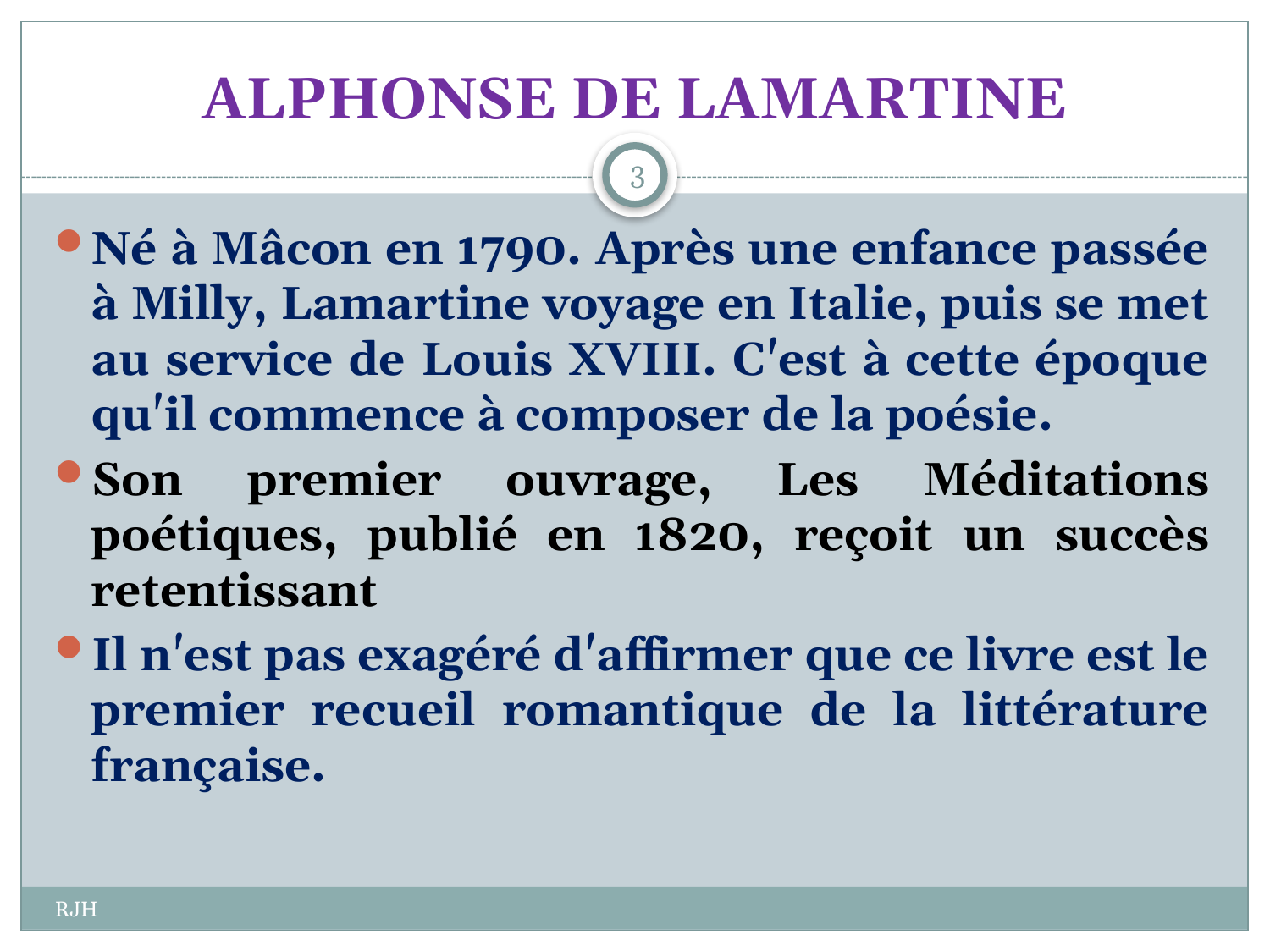

# ALPHONSE DE LAMARTINE
3
Né à Mâcon en 1790. Après une enfance passée à Milly, Lamartine voyage en Italie, puis se met au service de Louis XVIII. C'est à cette époque qu'il commence à composer de la poésie.
Son premier ouvrage, Les Méditations poétiques, publié en 1820, reçoit un succès retentissant
Il n'est pas exagéré d'affirmer que ce livre est le premier recueil romantique de la littérature française.

RJH